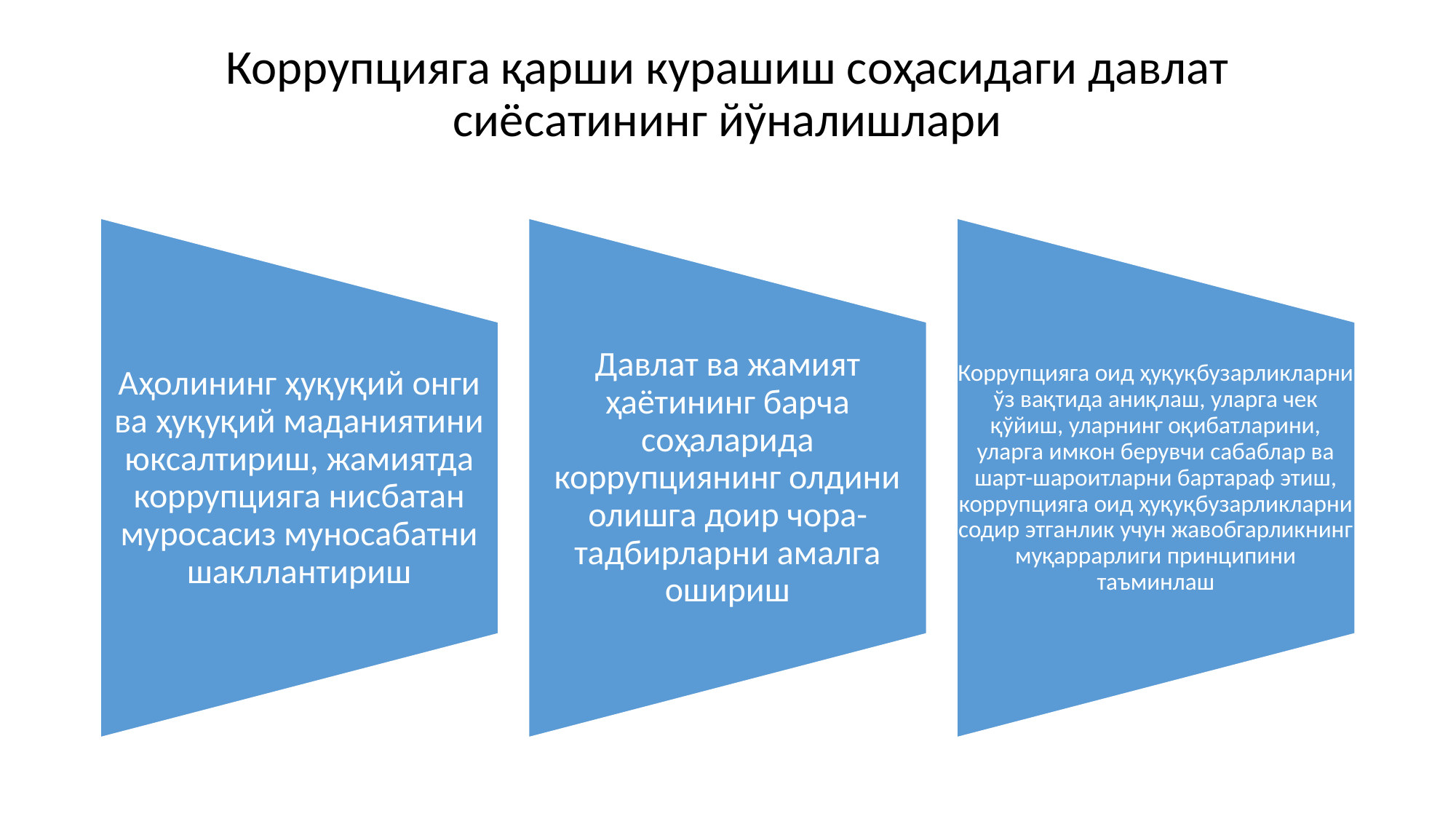

# Коррупцияга қарши курашиш соҳасидаги давлат сиёсатининг йўналишлари
Аҳолининг ҳуқуқий онги ва ҳуқуқий маданиятини юксалтириш, жамиятда коррупцияга нисбатан муросасиз муносабатни шакллантириш
Давлат ва жамият ҳаётининг барча соҳаларида коррупциянинг олдини олишга доир чора-тадбирларни амалга ошириш
Коррупцияга оид ҳуқуқбузарликларни ўз вақтида аниқлаш, уларга чек қўйиш, уларнинг оқибатларини, уларга имкон берувчи сабаблар ва шарт-шароитларни бартараф этиш, коррупцияга оид ҳуқуқбузарликларни содир этганлик учун жавобгарликнинг муқаррарлиги принципини таъминлаш